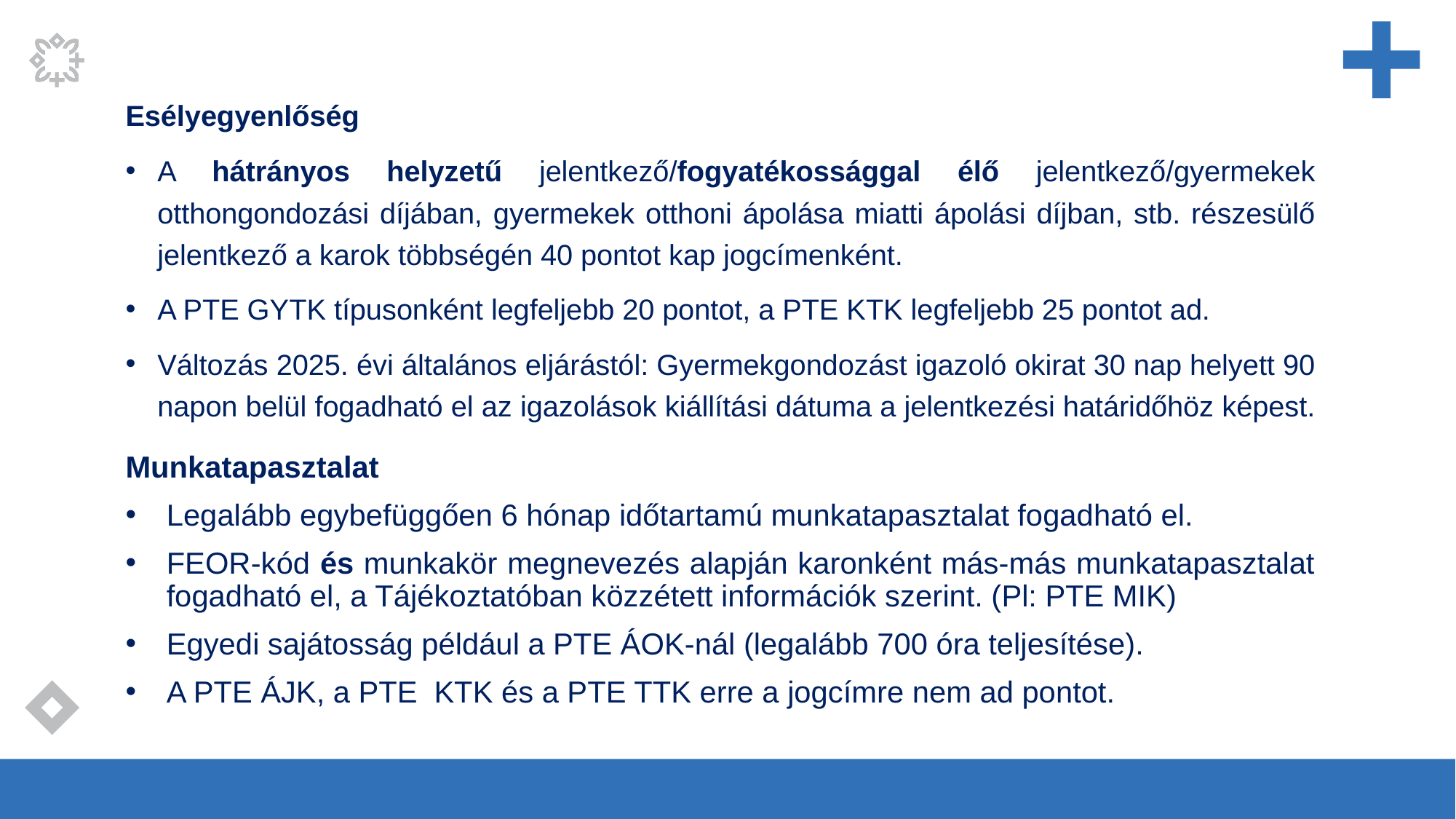

Esélyegyenlőség
A hátrányos helyzetű jelentkező/fogyatékossággal élő jelentkező/gyermekek otthongondozási díjában, gyermekek otthoni ápolása miatti ápolási díjban, stb. részesülő jelentkező a karok többségén 40 pontot kap jogcímenként.
A PTE GYTK típusonként legfeljebb 20 pontot, a PTE KTK legfeljebb 25 pontot ad.
Változás 2025. évi általános eljárástól: Gyermekgondozást igazoló okirat 30 nap helyett 90 napon belül fogadható el az igazolások kiállítási dátuma a jelentkezési határidőhöz képest.
Munkatapasztalat
Legalább egybefüggően 6 hónap időtartamú munkatapasztalat fogadható el.
FEOR-kód és munkakör megnevezés alapján karonként más-más munkatapasztalat fogadható el, a Tájékoztatóban közzétett információk szerint. (Pl: PTE MIK)
Egyedi sajátosság például a PTE ÁOK-nál (legalább 700 óra teljesítése).
A PTE ÁJK, a PTE  KTK és a PTE TTK erre a jogcímre nem ad pontot.